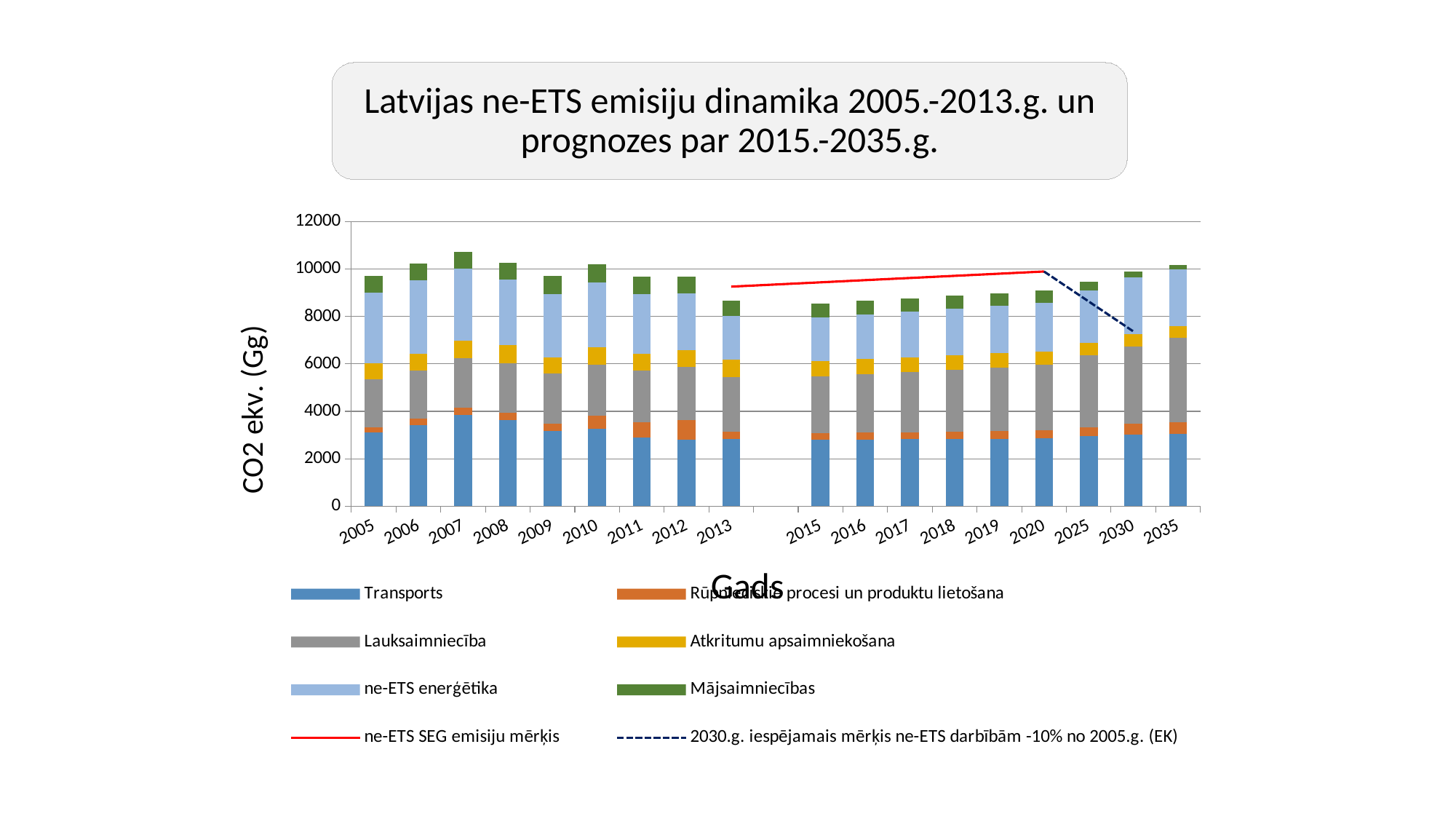

Latvijas ne-ETS emisiju dinamika 2005.-2013.g. un prognozes par 2015.-2035.g.

### Chart

| Category | Transports | Rūpnieciskie procesi un produktu lietošana | Lauksaimniecība | Atkritumu apsaimniekošana | ne-ETS enerģētika | Mājsaimniecības | ne-ETS SEG emisiju mērķis | 2030.g. iespējamais mērķis ne-ETS darbībām -10% no 2005.g. (EK) |
|---|---|---|---|---|---|---|---|---|
| 2005 | 3095.6743979608 | 229.4622482325006 | 2015.260727788705 | 683.9265838805975 | 2987.4072139129516 | 712.1292484783786 | None | None |
| 2006 | 3404.606302037 | 277.1899973546999 | 2022.8996098491 | 710.116718955 | 3108.297805977449 | 700.5765875318128 | None | None |
| 2007 | 3848.061253077109 | 301.5025135958999 | 2105.6879014825995 | 732.2512128303995 | 3046.5882689681157 | 696.9262018696393 | None | None |
| 2008 | 3632.811839203414 | 309.4535792342984 | 2074.4553739033167 | 771.9726397704 | 2772.9248057791597 | 697.4753687892127 | None | None |
| 2009 | 3183.6862398407998 | 304.84924236180143 | 2093.3833024722157 | 705.9590610262 | 2655.9274772202366 | 754.6570963829522 | None | None |
| 2010 | 3250.649683625989 | 566.7420403819995 | 2140.6752061818 | 736.8396348862 | 2746.253658822923 | 772.1919103201197 | None | None |
| 2011 | 2893.641980814 | 658.8966615378 | 2154.389827349 | 727.693127839 | 2512.812184212677 | 727.327085810919 | None | None |
| 2012 | 2792.7602751090494 | 828.3059577841481 | 2247.373467738192 | 704.1621010098484 | 2410.1696289815004 | 703.1209655376185 | None | None |
| 2013 | 2826.578891494686 | 300.0 | 2310.8233059687 | 749.5436378839975 | 1838.4287967914331 | 652.2110528208667 | 9260.061999999947 | None |
|  | None | None | None | None | None | None | 9351.237999999983 | None |
| 2015 | 2796.6722 | 275.8133040586318 | 2404.6878021949797 | 636.3869542592217 | 1833.0650420000002 | 606.2171999999995 | 9442.414999999964 | None |
| 2016 | 2809.3908000000006 | 287.163021383229 | 2475.198059215453 | 631.6332527758834 | 1876.9536890000013 | 587.8717999999999 | 9533.591 | None |
| 2017 | 2822.1094 | 299.5502014843643 | 2545.708316235927 | 616.8613878112824 | 1920.8423359999947 | 569.5264 | 9624.768 | None |
| 2018 | 2834.828 | 312.54055630059116 | 2616.218573256401 | 601.5425648834772 | 1964.7309829999995 | 551.181 | 9715.943999999985 | None |
| 2019 | 2847.5465999999997 | 323.8203101038834 | 2686.7288302768748 | 584.1327688396461 | 2008.6196299999997 | 532.8355999999974 | 9807.121999999983 | None |
| 2020 | 2860.1904 | 335.27197594477497 | 2757.239087297349 | 570.710948840484 | 2052.5209499999987 | 514.4254 | 9898.299 | 9898.299 |
| 2025 | 2944.1187999999997 | 393.656651053927 | 3017.309821100523 | 538.8500268074997 | 2206.079770000002 | 353.3451999999997 | None | 8634.311461805539 |
| 2030 | 3014.3064 | 452.19874275193564 | 3277.3805549036974 | 512.447357258925 | 2407.325021999998 | 239.632 | None | 7370.323923611093 |
| 2035 | 3044.8260000000005 | 503.8175811018999 | 3551.871714718161 | 491.77340456200125 | 2389.7088169999947 | 198.26559999999998 | None | None |